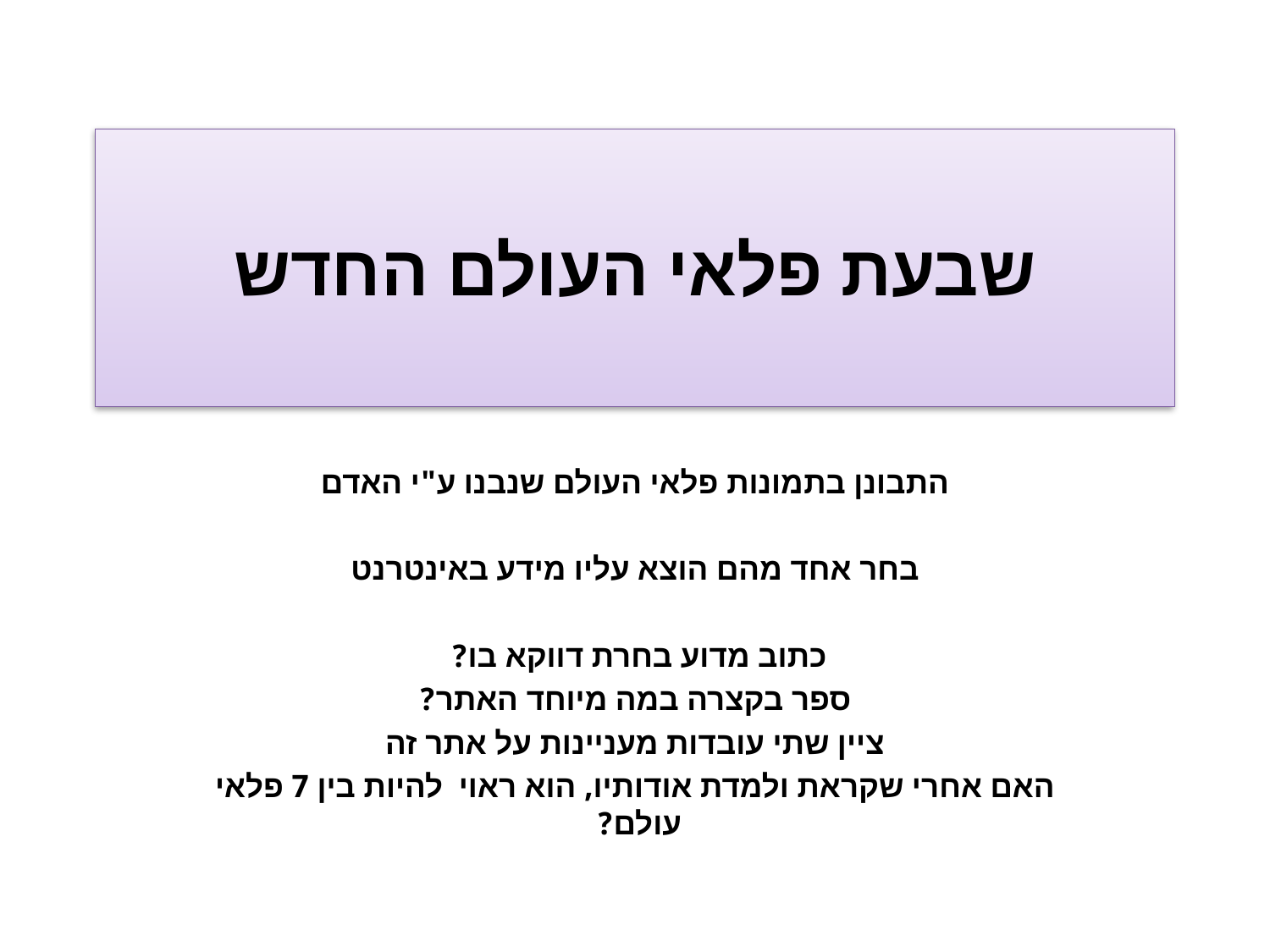

# שבעת פלאי העולם החדש
התבונן בתמונות פלאי העולם שנבנו ע"י האדם

בחר אחד מהם הוצא עליו מידע באינטרנט

כתוב מדוע בחרת דווקא בו?
ספר בקצרה במה מיוחד האתר?
ציין שתי עובדות מעניינות על אתר זה
האם אחרי שקראת ולמדת אודותיו, הוא ראוי  להיות בין 7 פלאי עולם?